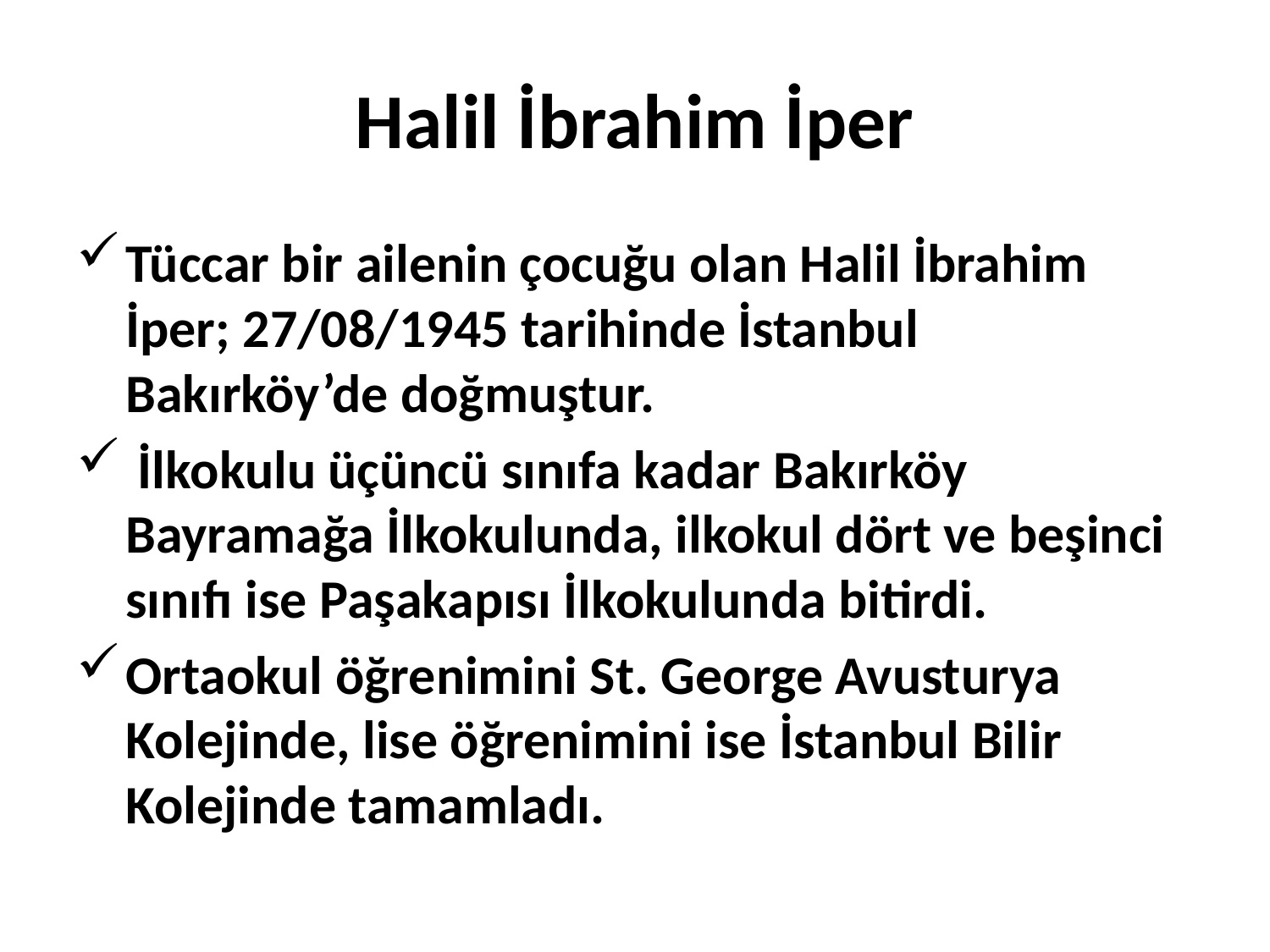

# Halil İbrahim İper
Tüccar bir ailenin çocuğu olan Halil İbrahim İper; 27/08/1945 tarihinde İstanbul Bakırköy’de doğmuştur.
 İlkokulu üçüncü sınıfa kadar Bakırköy Bayramağa İlkokulunda, ilkokul dört ve beşinci sınıfı ise Paşakapısı İlkokulunda bitirdi.
Ortaokul öğrenimini St. George Avusturya Kolejinde, lise öğrenimini ise İstanbul Bilir Kolejinde tamamladı.